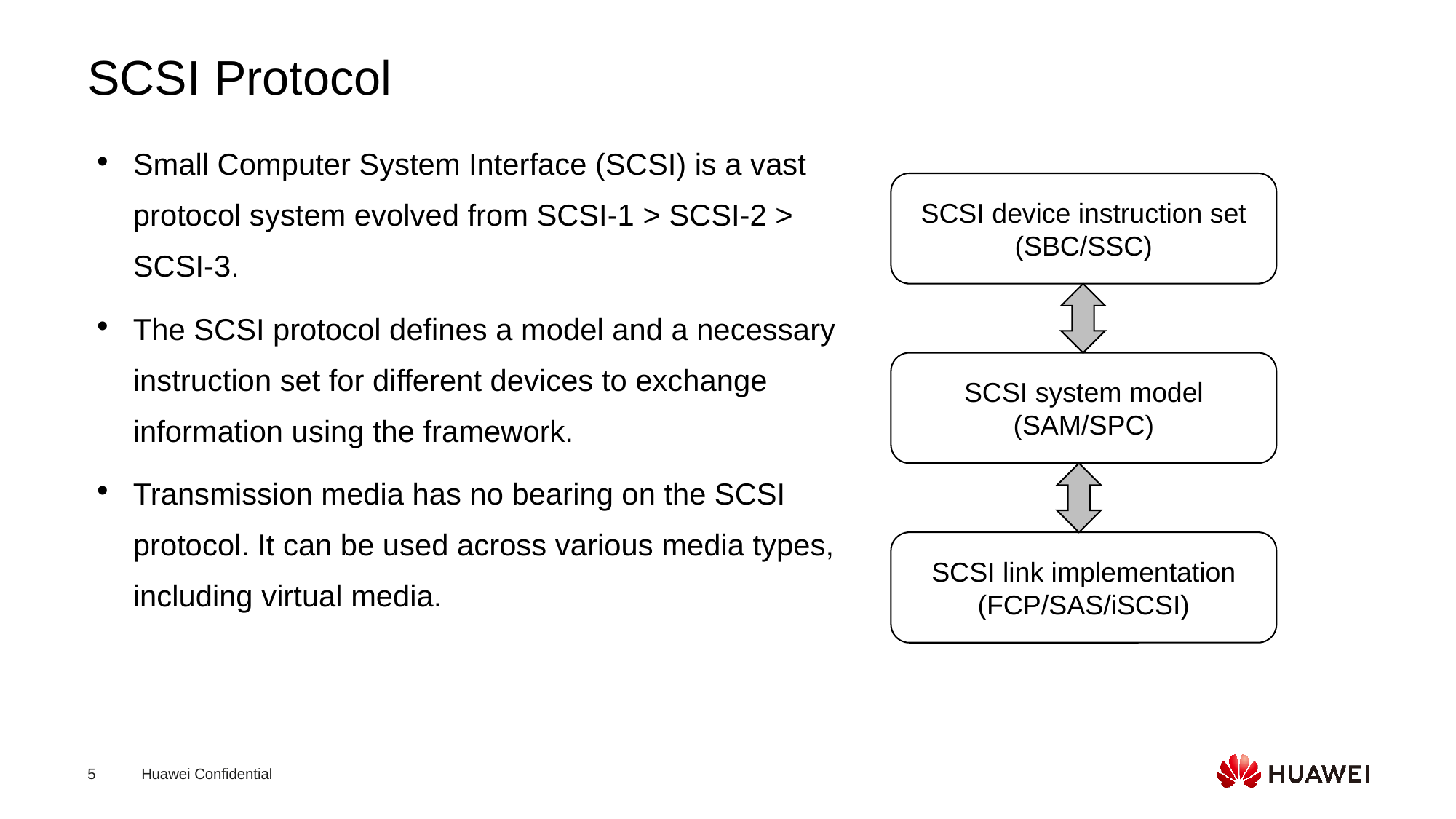

# SCSI Protocol
Small Computer System Interface (SCSI) is a vast protocol system evolved from SCSI-1 > SCSI-2 > SCSI-3.
The SCSI protocol defines a model and a necessary instruction set for different devices to exchange information using the framework.
Transmission media has no bearing on the SCSI protocol. It can be used across various media types, including virtual media.
SCSI device instruction set
(SBC/SSC)

SCSI system model
(SAM/SPC)

SCSI link implementation
(FCP/SAS/iSCSI)